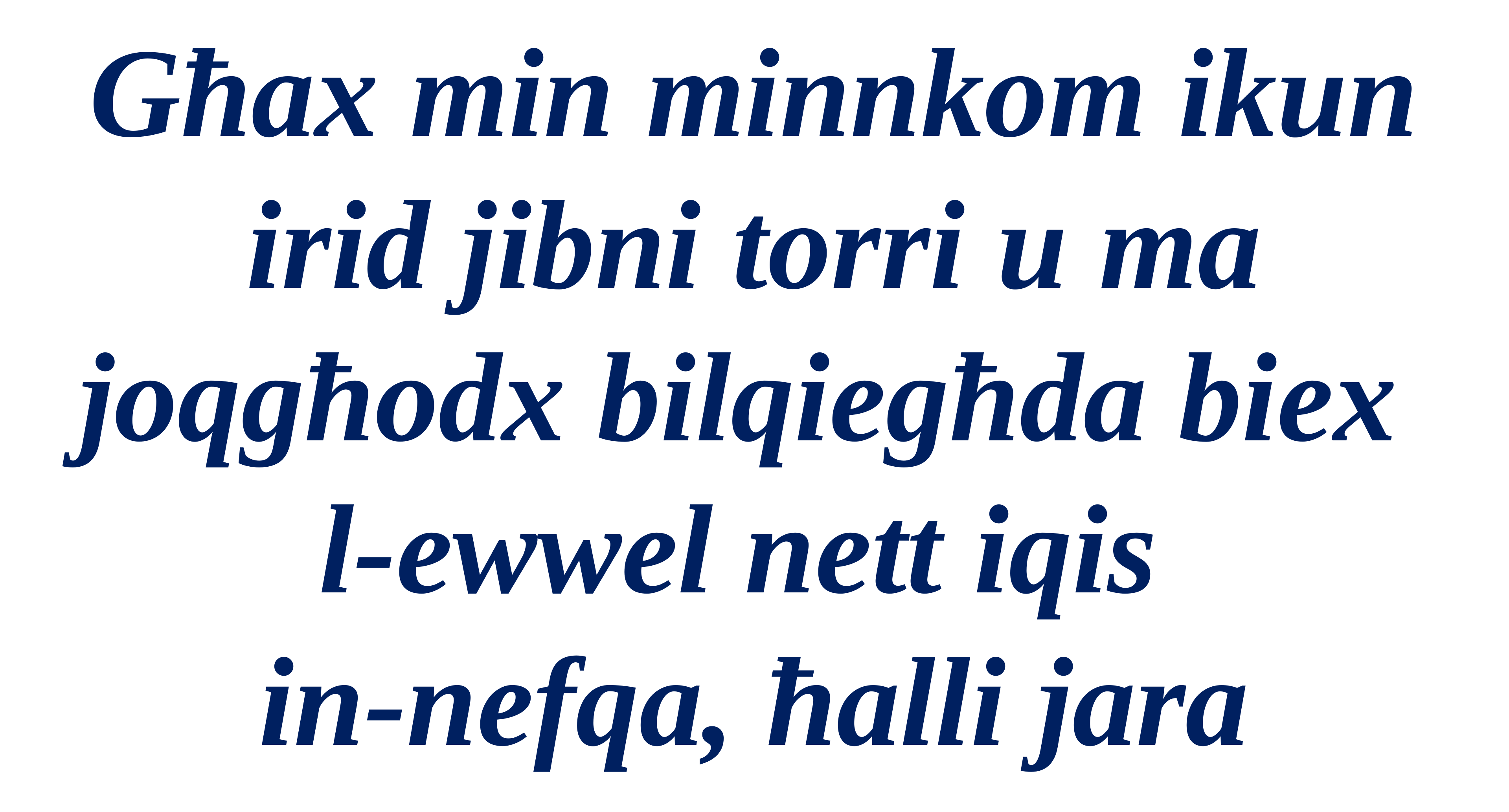

Għax min minnkom ikun irid jibni torri u ma joqgħodx bilqiegħda biex
l-ewwel nett iqis
in-nefqa, ħalli jara